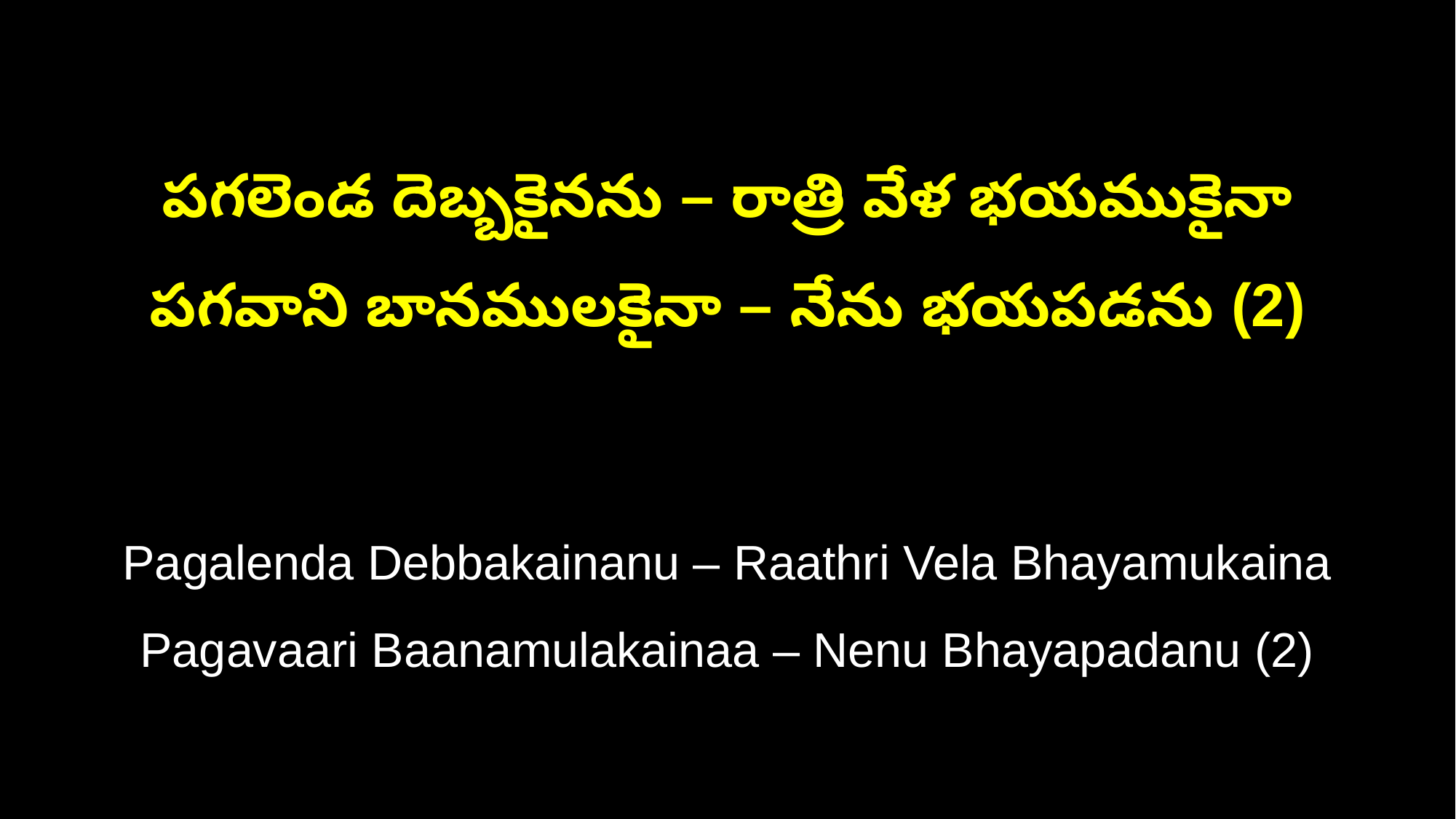

పగలెండ దెబ్బకైనను – రాత్రి వేళ భయముకైనా
పగవాని బానములకైనా – నేను భయపడను (2)
Pagalenda Debbakainanu – Raathri Vela Bhayamukaina
Pagavaari Baanamulakainaa – Nenu Bhayapadanu (2)